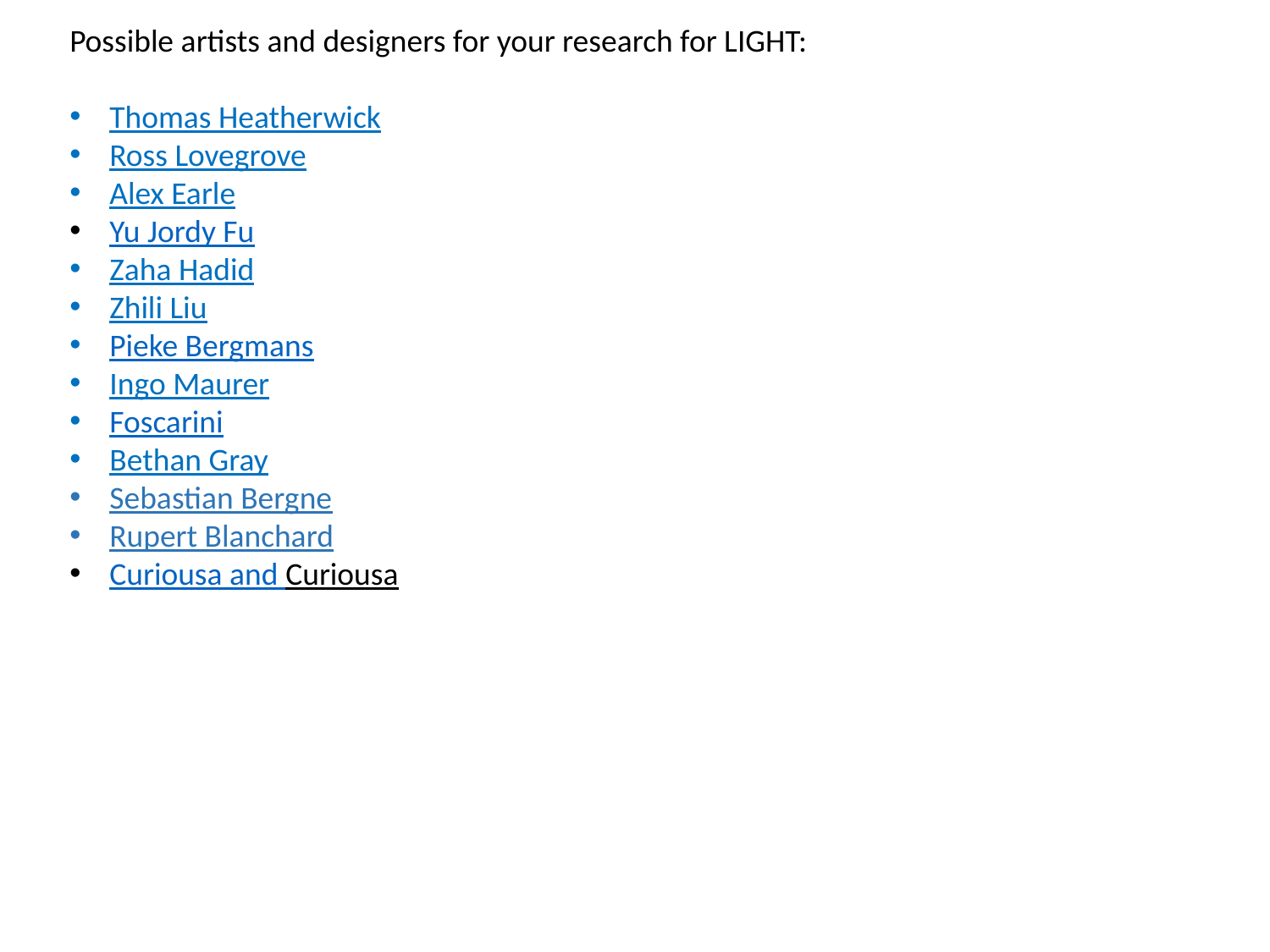

Possible artists and designers for your research for LIGHT:

Thomas Heatherwick
Ross Lovegrove
Alex Earle
Yu Jordy Fu
Zaha Hadid
Zhili Liu
Pieke Bergmans
Ingo Maurer
Foscarini
Bethan Gray
Sebastian Bergne
Rupert Blanchard
Curiousa and Curiousa